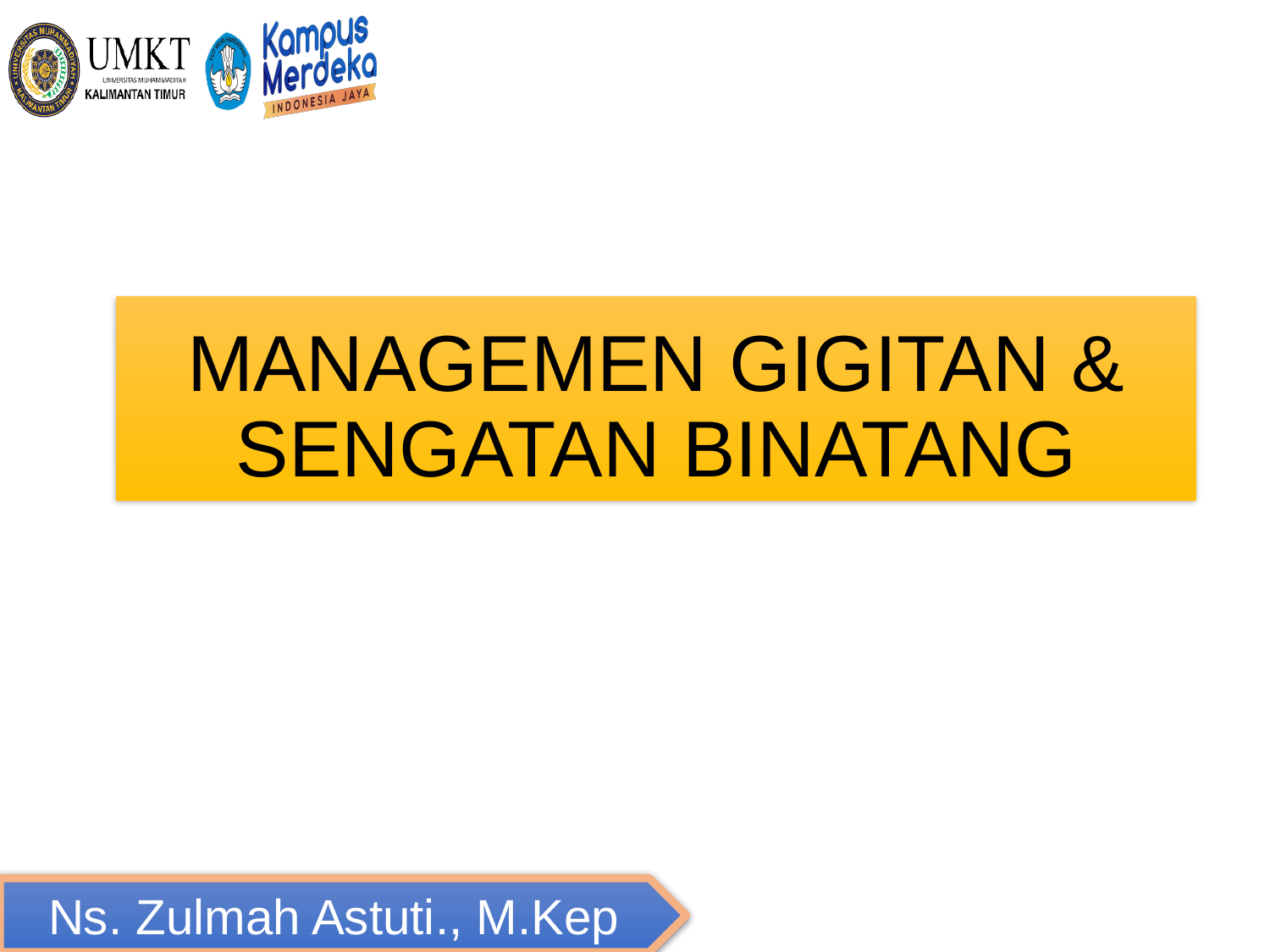

# MANAGEMEN GIGITAN & SENGATAN BINATANG
Ns. Zulmah Astuti., M.Kep